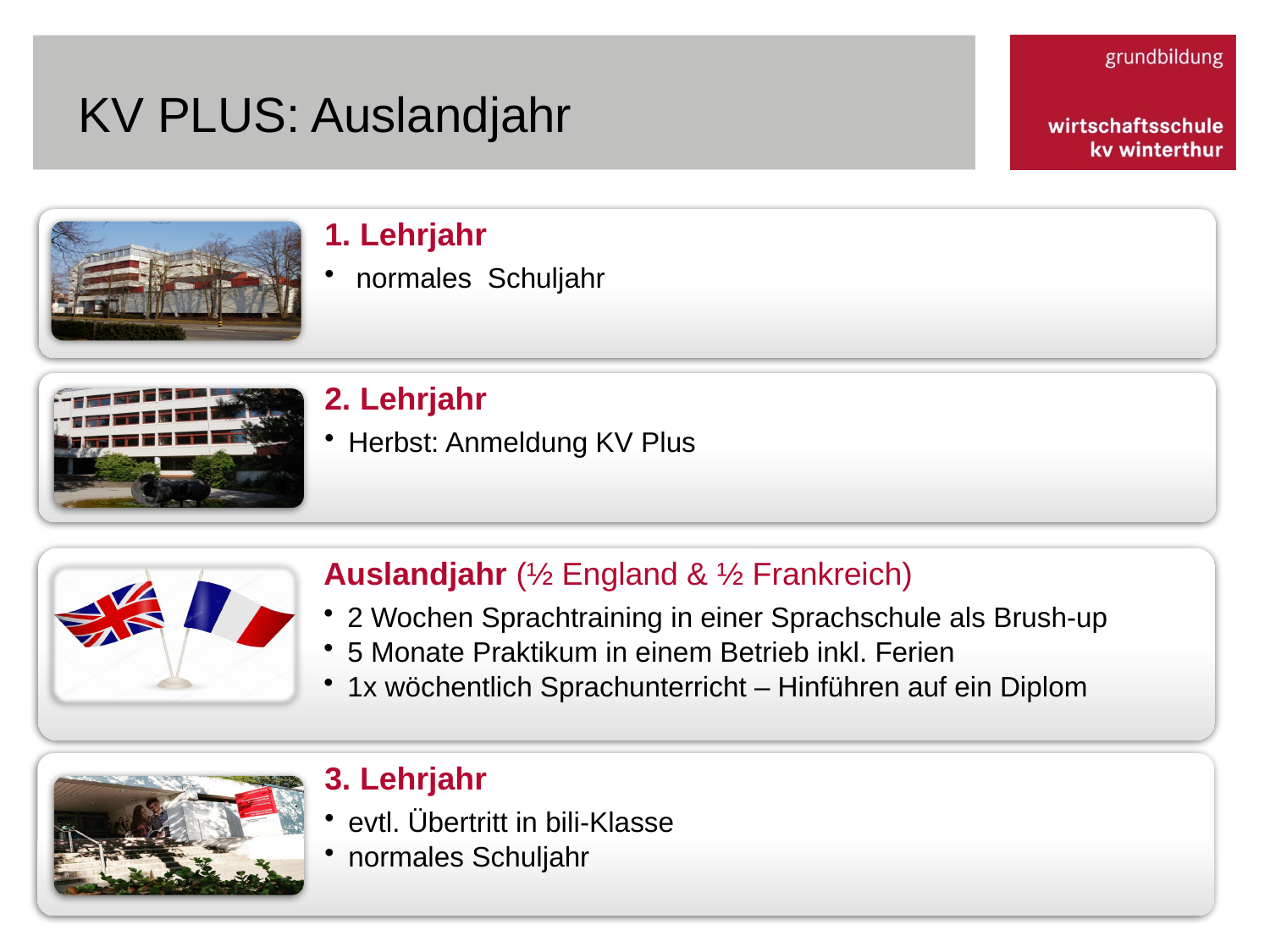

# KV PLUS: Auslandjahr

1. Lehrjahr
 normales  Schuljahr

2. Lehrjahr
Herbst: Anmeldung KV Plus

Auslandjahr (½ England & ½ Frankreich)
2 Wochen Sprachtraining in einer Sprachschule als Brush-up
5 Monate Praktikum in einem Betrieb inkl. Ferien
1x wöchentlich Sprachunterricht – Hinführen auf ein Diplom

3. Lehrjahr
evtl. Übertritt in bili-Klasse
normales Schuljahr